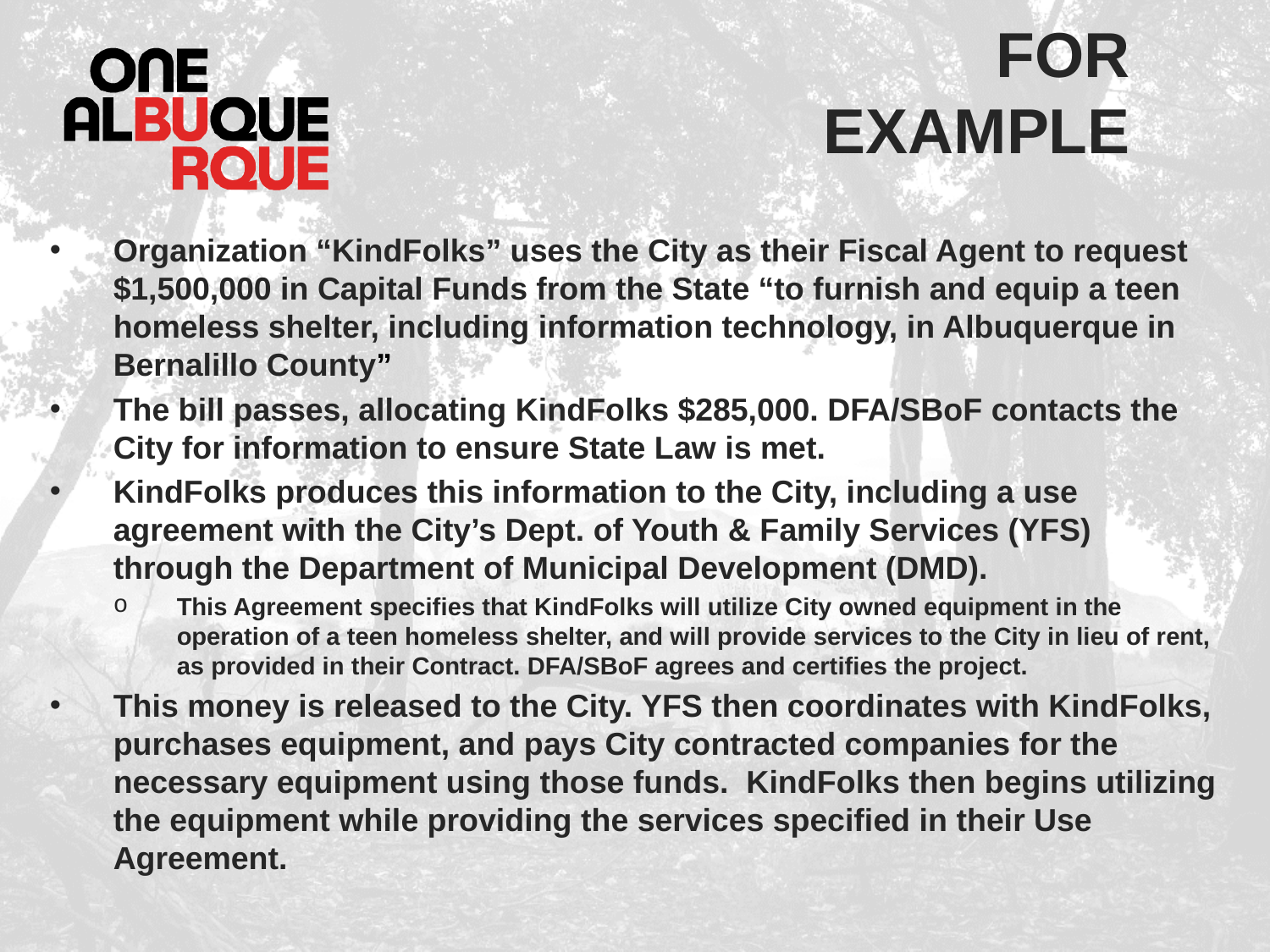

# For example

Organization “KindFolks” uses the City as their Fiscal Agent to request $1,500,000 in Capital Funds from the State “to furnish and equip a teen homeless shelter, including information technology, in Albuquerque in Bernalillo County”
The bill passes, allocating KindFolks $285,000. DFA/SBoF contacts the City for information to ensure State Law is met.
KindFolks produces this information to the City, including a use agreement with the City’s Dept. of Youth & Family Services (YFS) through the Department of Municipal Development (DMD).
This Agreement specifies that KindFolks will utilize City owned equipment in the operation of a teen homeless shelter, and will provide services to the City in lieu of rent, as provided in their Contract. DFA/SBoF agrees and certifies the project.
This money is released to the City. YFS then coordinates with KindFolks, purchases equipment, and pays City contracted companies for the necessary equipment using those funds.  KindFolks then begins utilizing the equipment while providing the services specified in their Use Agreement.